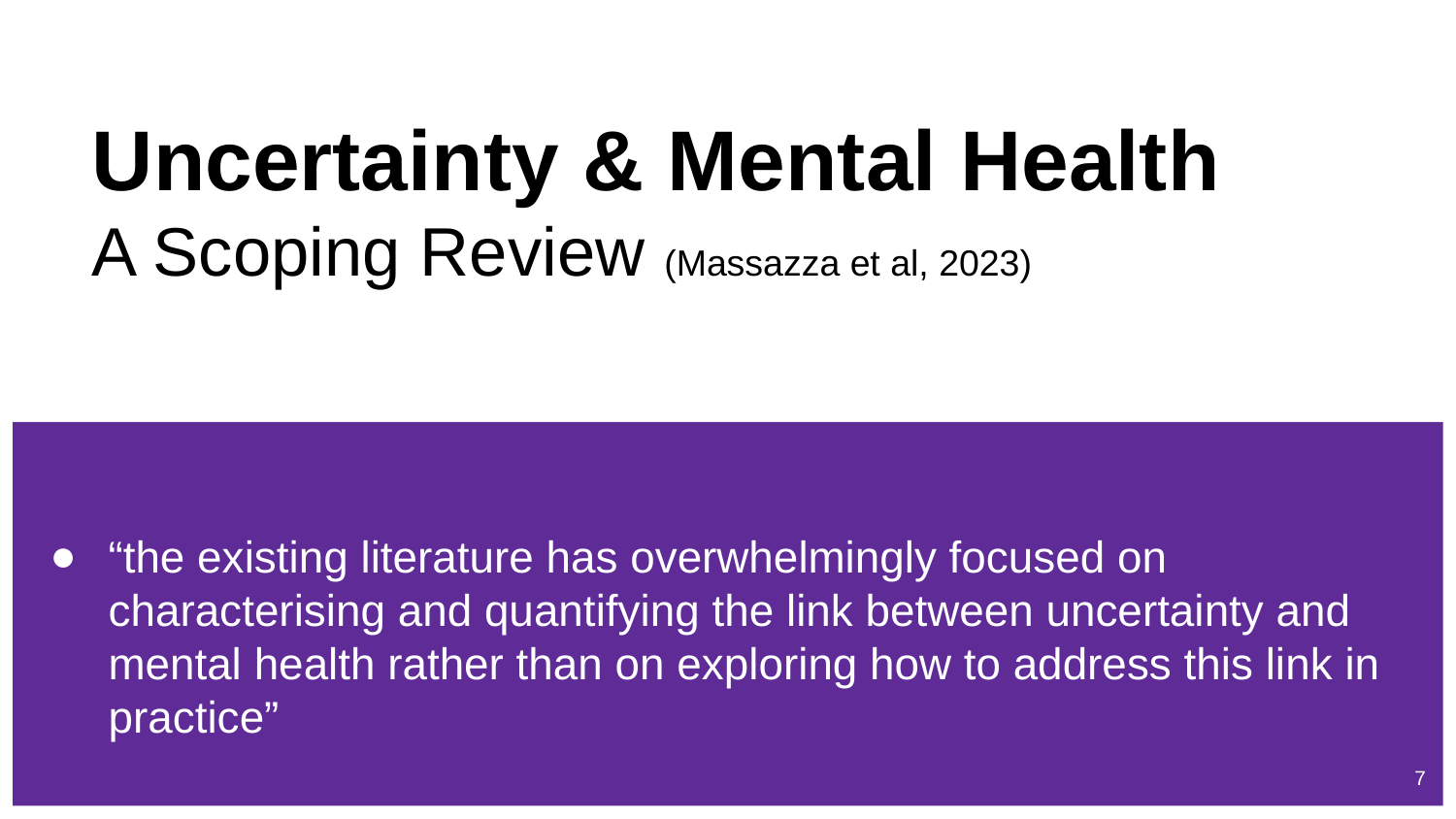

# Uncertainty & Mental Health
A Scoping Review (Massazza et al, 2023)
“the existing literature has overwhelmingly focused on characterising and quantifying the link between uncertainty and mental health rather than on exploring how to address this link in practice”
7